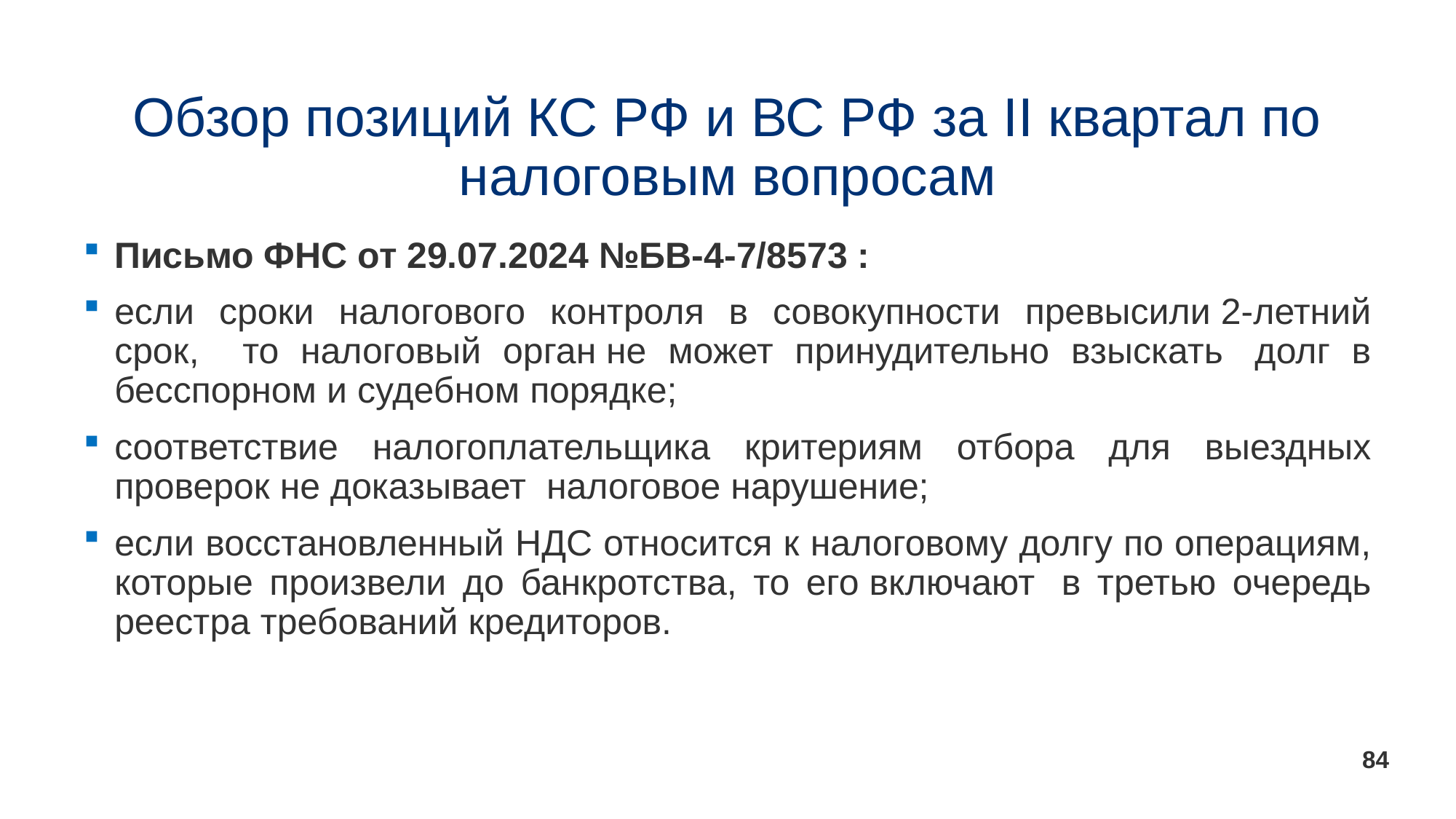

# Обзор позиций КС РФ и ВС РФ за II квартал по налоговым вопросам
Письмо ФНС от 29.07.2024 №БВ-4-7/8573 :
если сроки налогового контроля в совокупности превысили 2-летний срок,  то налоговый орган не может принудительно взыскать  долг в бесспорном и судебном порядке;
соответствие налогоплательщика критериям отбора для выездных проверок не доказывает  налоговое нарушение;
если восстановленный НДС относится к налоговому долгу по операциям, которые произвели до банкротства, то его включают  в третью очередь реестра требований кредиторов.